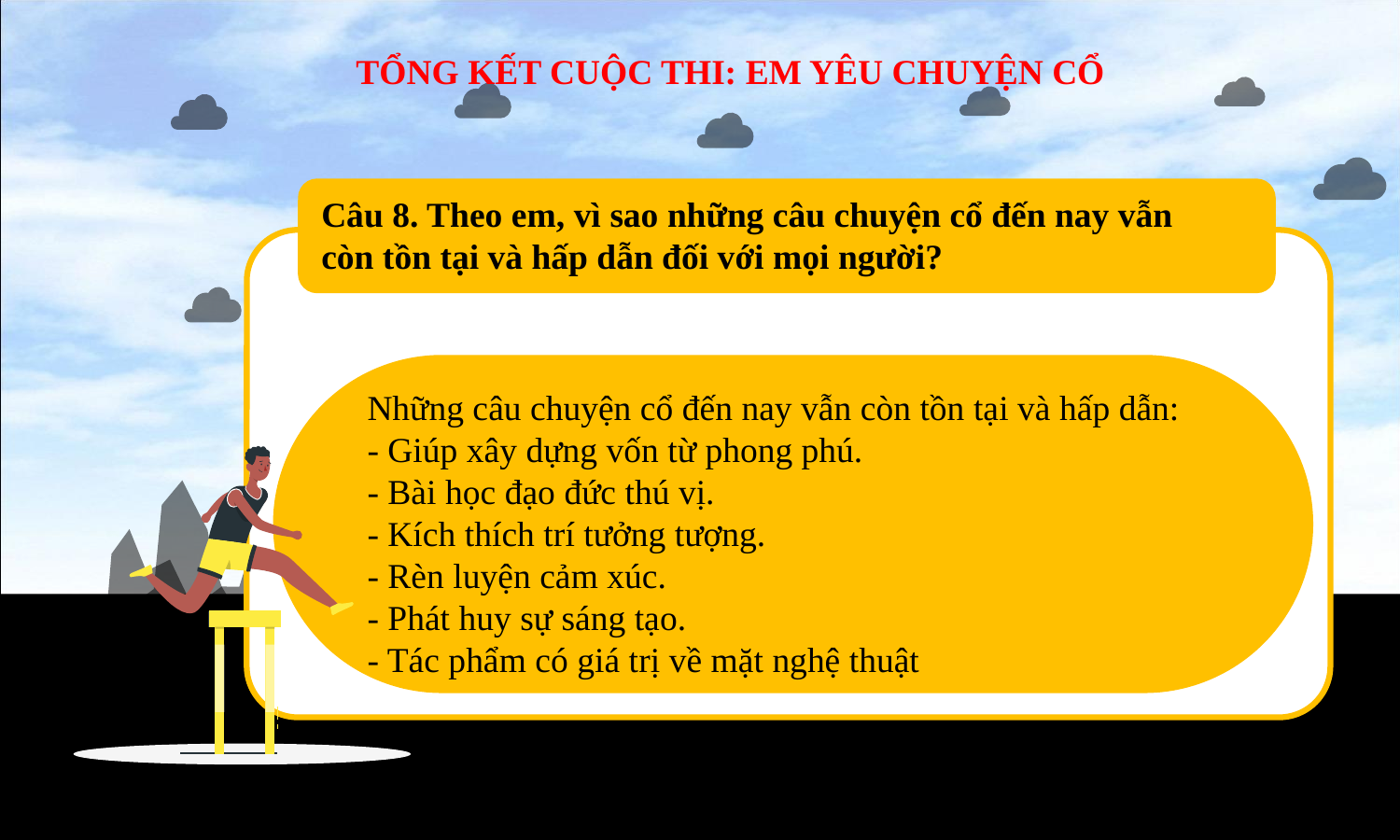

TỔNG KẾT CUỘC THI: EM YÊU CHUYỆN CỔ

Câu 8. Theo em, vì sao những câu chuyện cổ đến nay vẫn còn tồn tại và hấp dẫn đối với mọi người?

Những câu chuyện cổ đến nay vẫn còn tồn tại và hấp dẫn:
- Giúp xây dựng vốn từ phong phú.
- Bài học đạo đức thú vị.
- Kích thích trí tưởng tượng.
- Rèn luyện cảm xúc.
- Phát huy sự sáng tạo.
- Tác phẩm có giá trị về mặt nghệ thuật

33